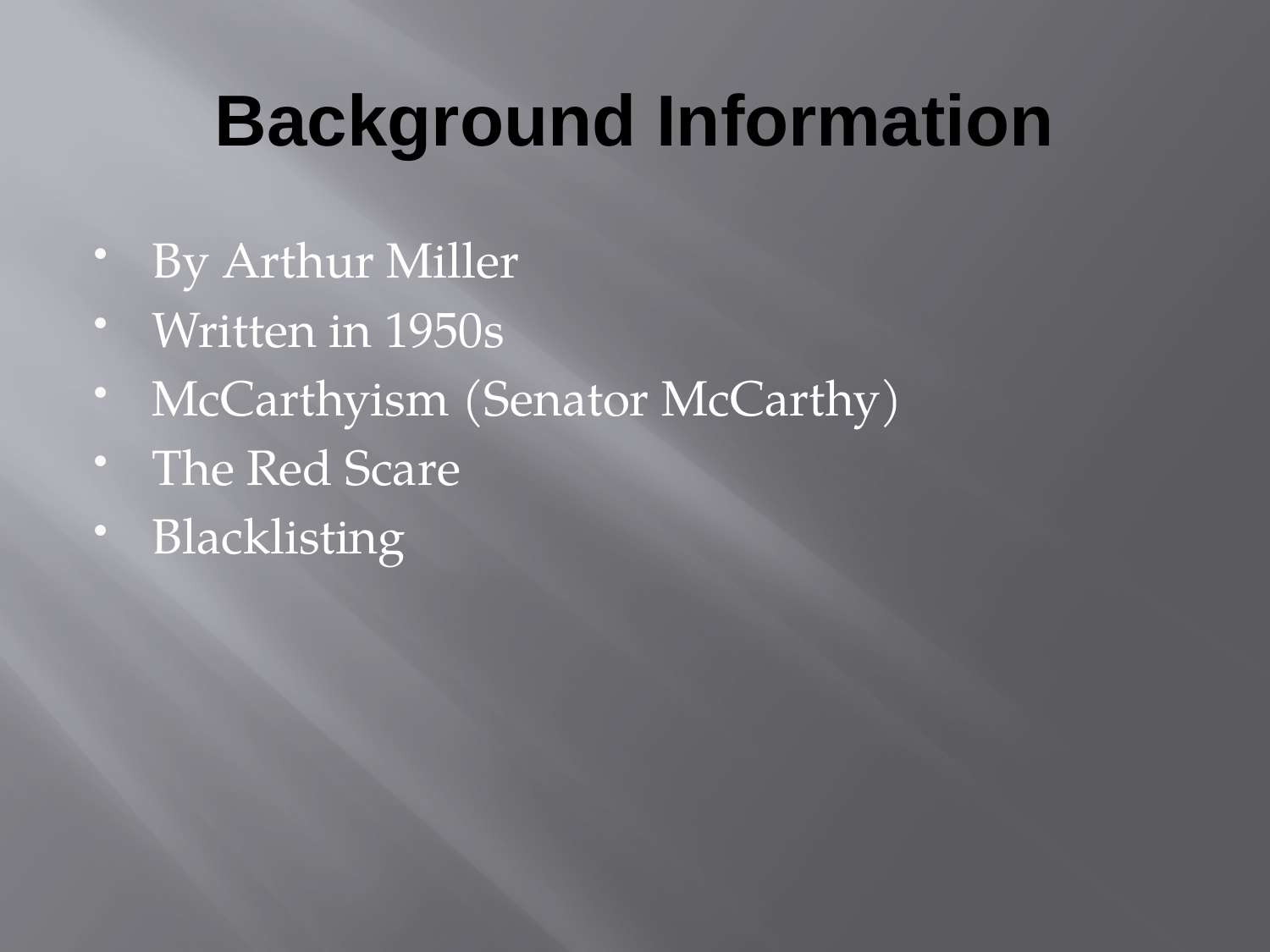

# Background Information
By Arthur Miller
Written in 1950s
McCarthyism (Senator McCarthy)
The Red Scare
Blacklisting